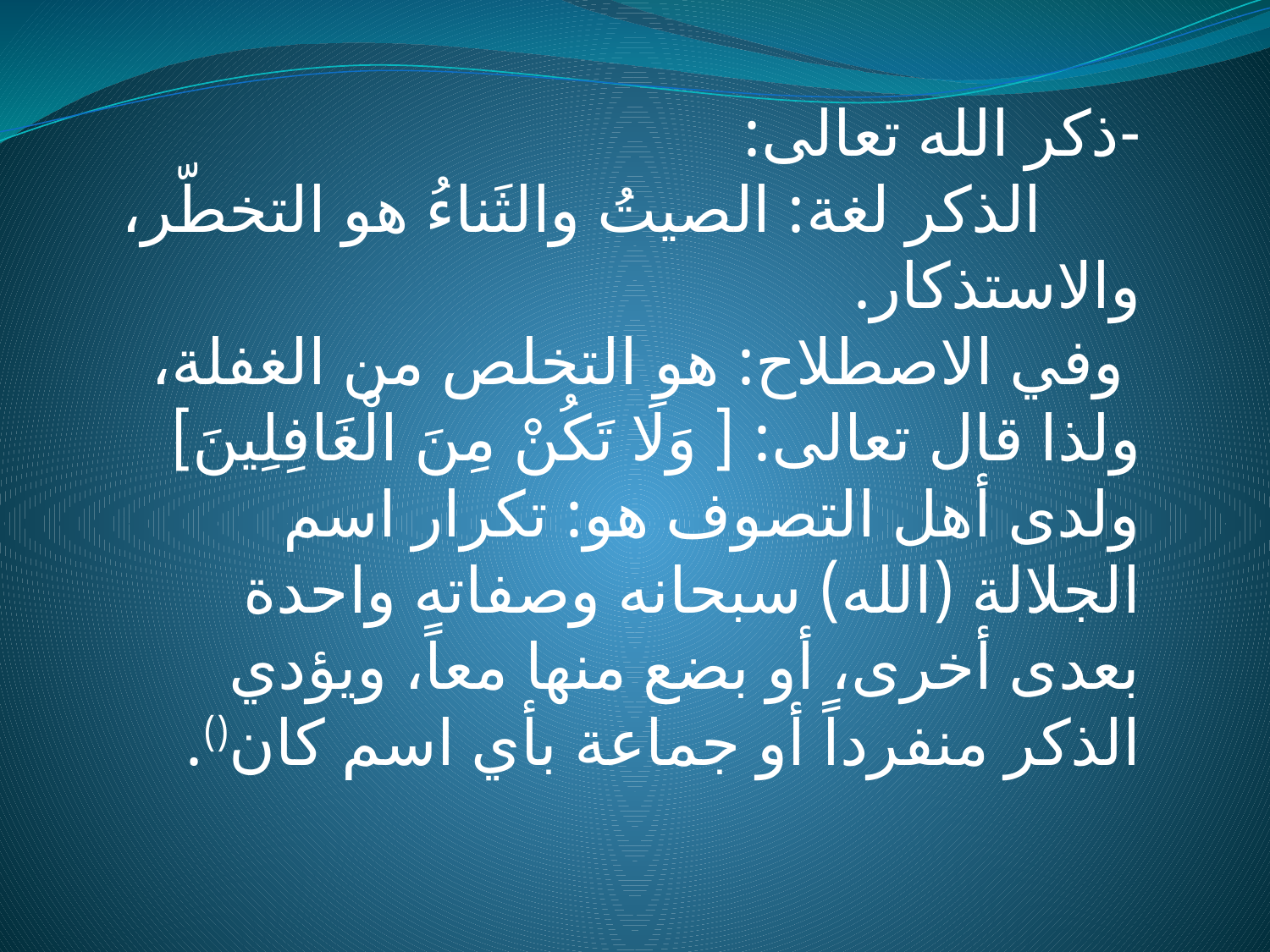

-ذكر الله تعالى:
      الذكر لغة: الصيتُ والثَناءُ هو التخطّر، والاستذكار.
 وفي الاصطلاح: هو التخلص من الغفلة، ولذا قال تعالى: [ وَلَا تَكُنْ مِنَ الْغَافِلِينَ]
ولدى أهل التصوف هو: تكرار اسم الجلالة (الله) سبحانه وصفاته واحدة بعدى أخرى، أو بضع منها معاً، ويؤدي الذكر منفرداً أو جماعة بأي اسم كان().
#